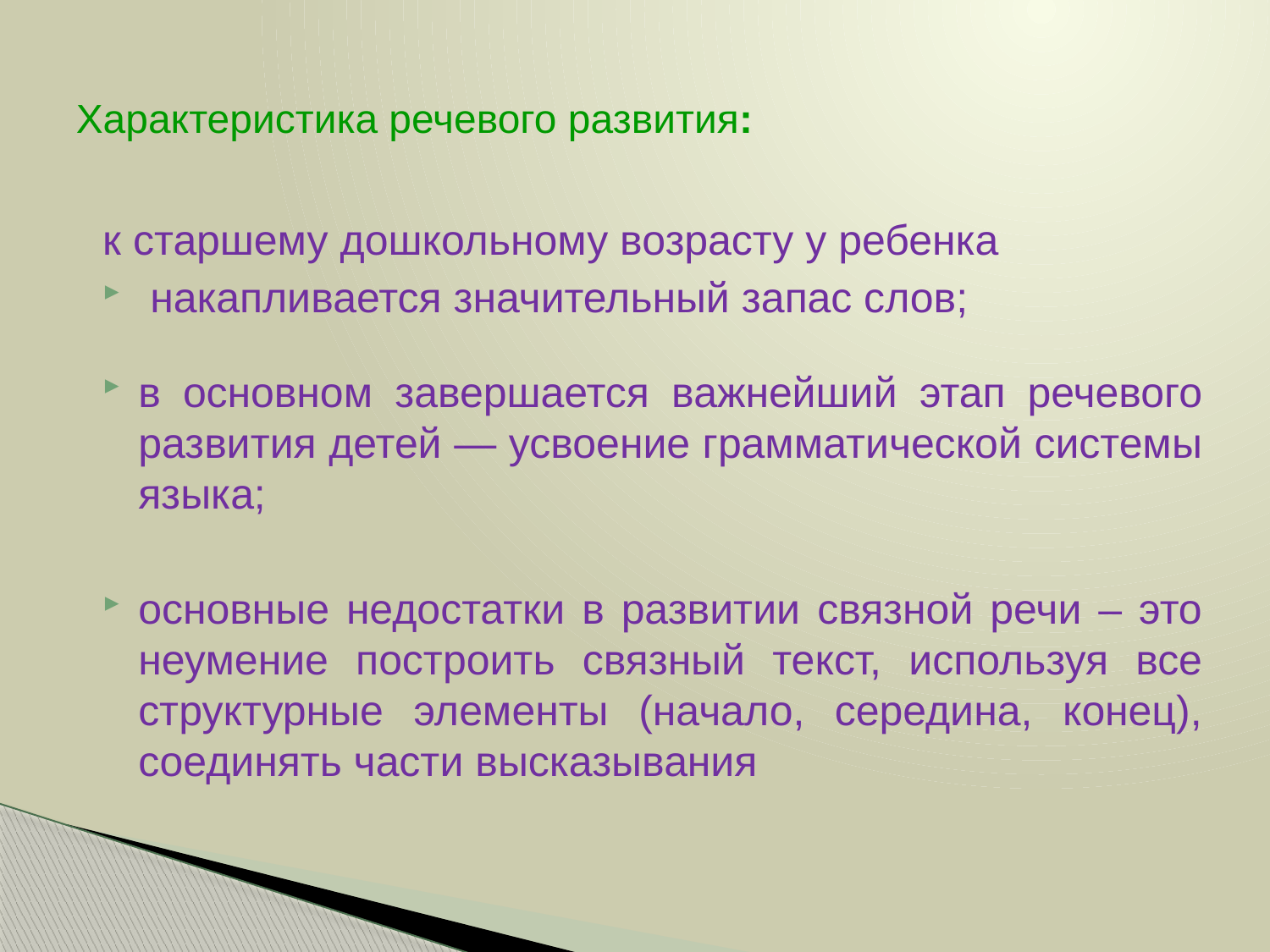

# Характеристика речевого развития:
к старшему дошкольному возрасту у ребенка
 накапливается значительный запас слов;

в основном завершается важнейший этап речевого развития детей — усвоение грамматической системы языка;

основные недостатки в развитии связной речи – это неумение построить связный текст, используя все структурные элементы (начало, середина, конец), соединять части высказывания